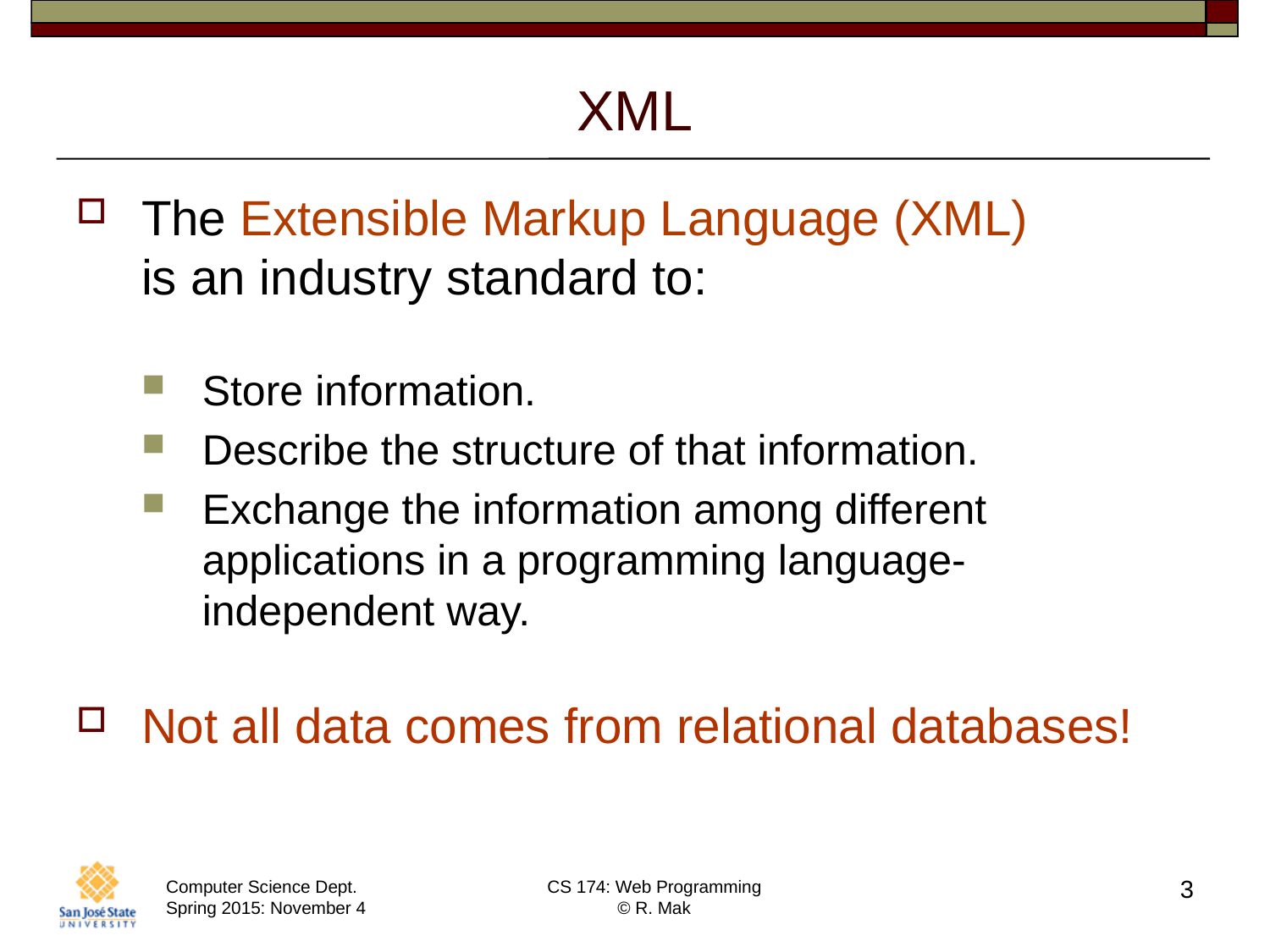

# XML
The Extensible Markup Language (XML)
is an industry standard to:

Store information.
Describe the structure of that information.
Exchange the information among different applications in a programming language-independent way.

Not all data comes from relational databases!

3